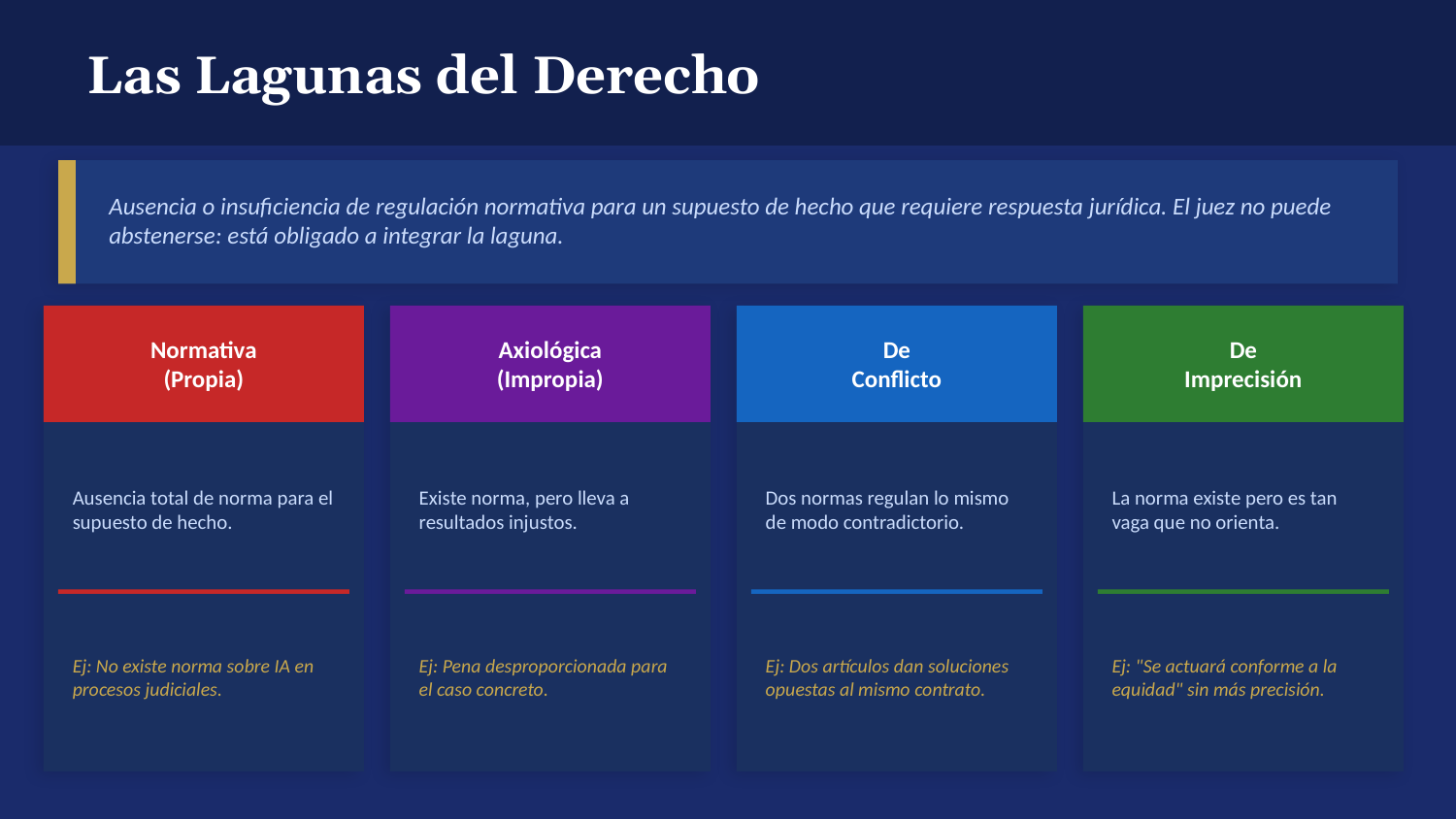

Las Lagunas del Derecho

Ausencia o insuficiencia de regulación normativa para un supuesto de hecho que requiere respuesta jurídica. El juez no puede abstenerse: está obligado a integrar la laguna.

Normativa
(Propia)
Axiológica
(Impropia)
De
Conflicto
De
Imprecisión
Ausencia total de norma para el supuesto de hecho.
Existe norma, pero lleva a resultados injustos.
Dos normas regulan lo mismo de modo contradictorio.
La norma existe pero es tan vaga que no orienta.

Ej: No existe norma sobre IA en procesos judiciales.
Ej: Pena desproporcionada para el caso concreto.
Ej: Dos artículos dan soluciones opuestas al mismo contrato.
Ej: "Se actuará conforme a la equidad" sin más precisión.